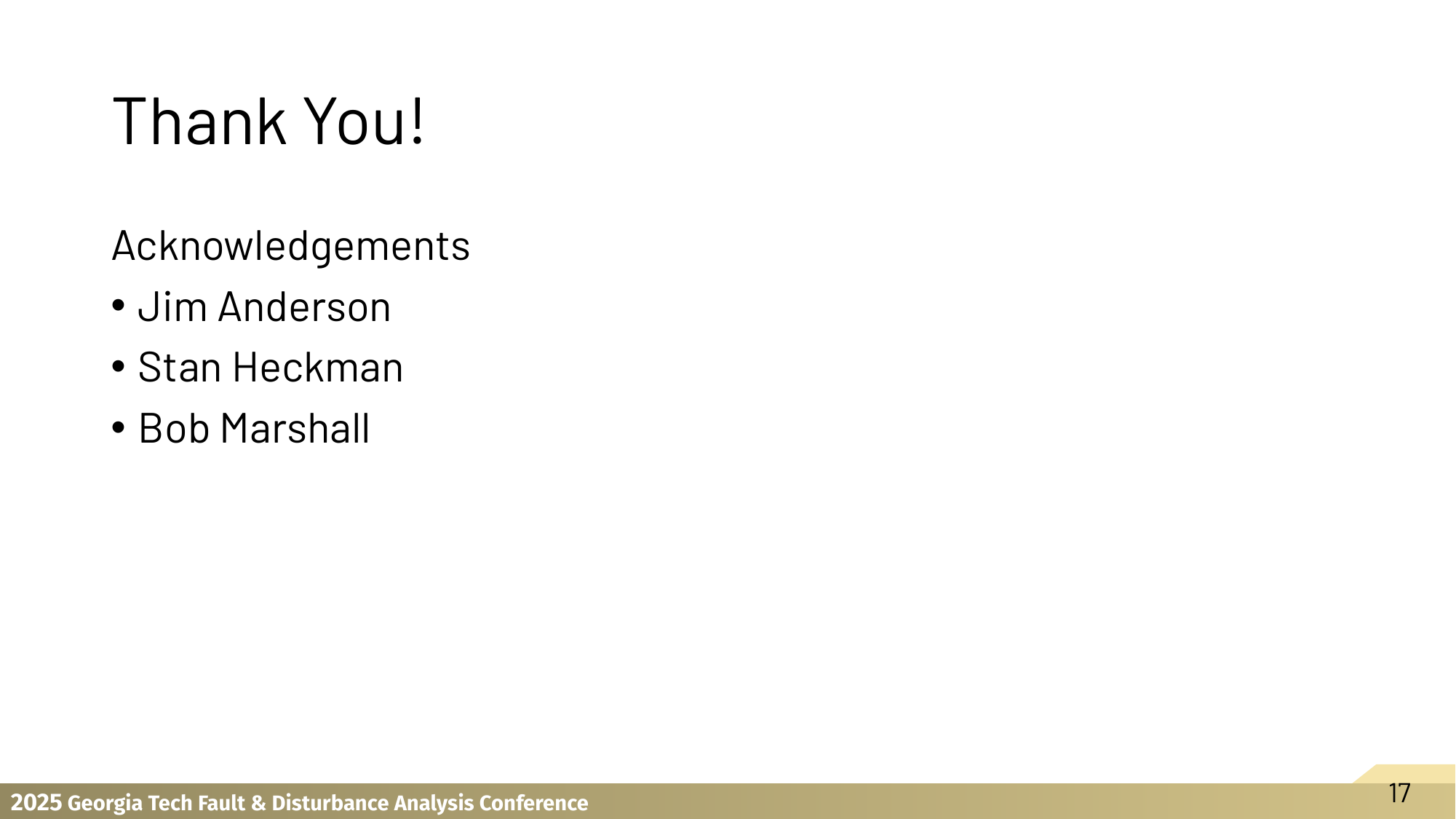

# Thank You!
Acknowledgements
Jim Anderson
Stan Heckman
Bob Marshall